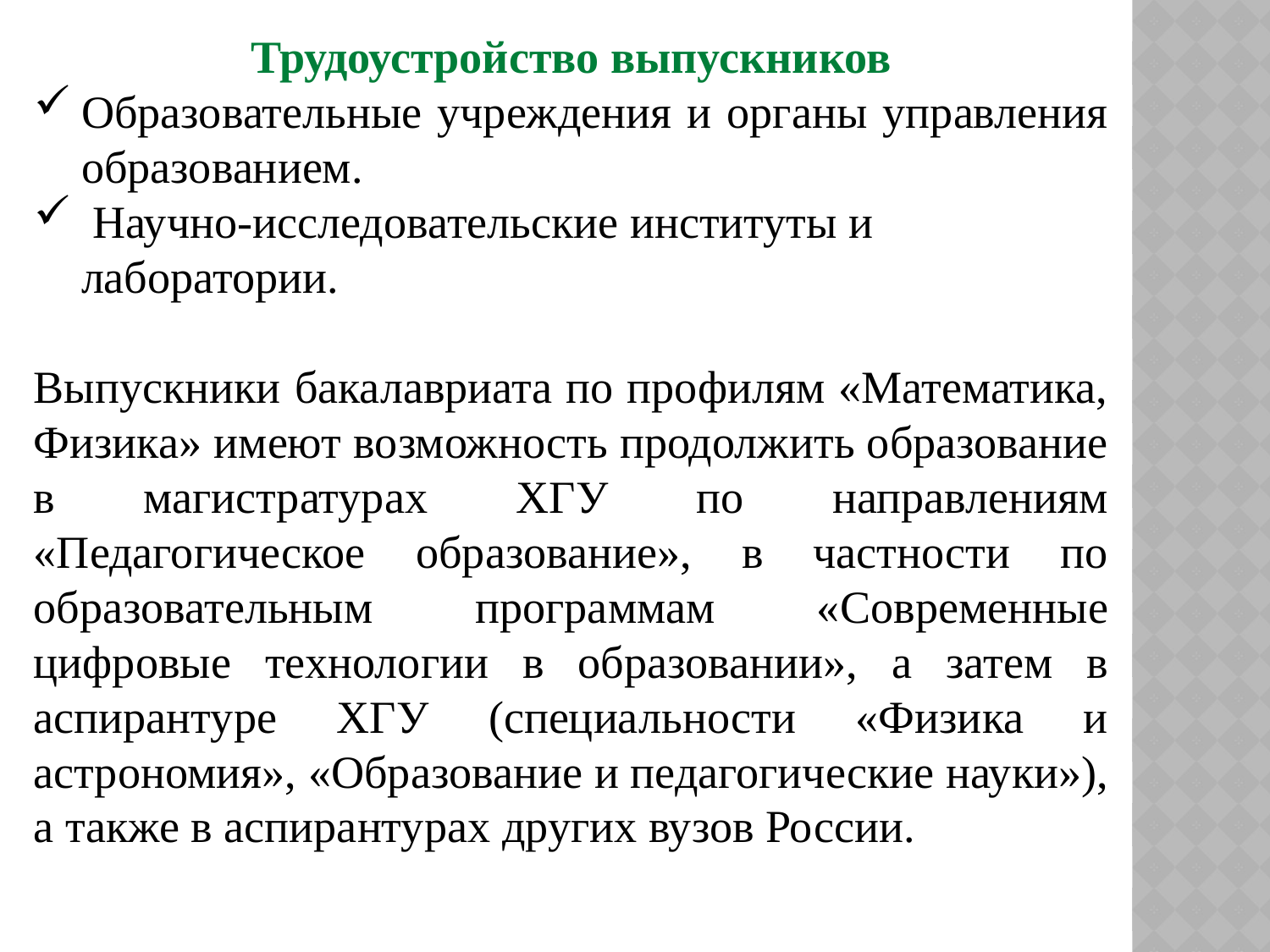

Трудоустройство выпускников
Образовательные учреждения и органы управления образованием.
 Научно-исследовательские институты и лаборатории.

Выпускники бакалавриата по профилям «Математика, Физика» имеют возможность продолжить образование в магистратурах ХГУ по направлениям «Педагогическое образование», в частности по образовательным программам «Современные цифровые технологии в образовании», а затем в аспирантуре ХГУ (специальности «Физика и астрономия», «Образование и педагогические науки»), а также в аспирантурах других вузов России.